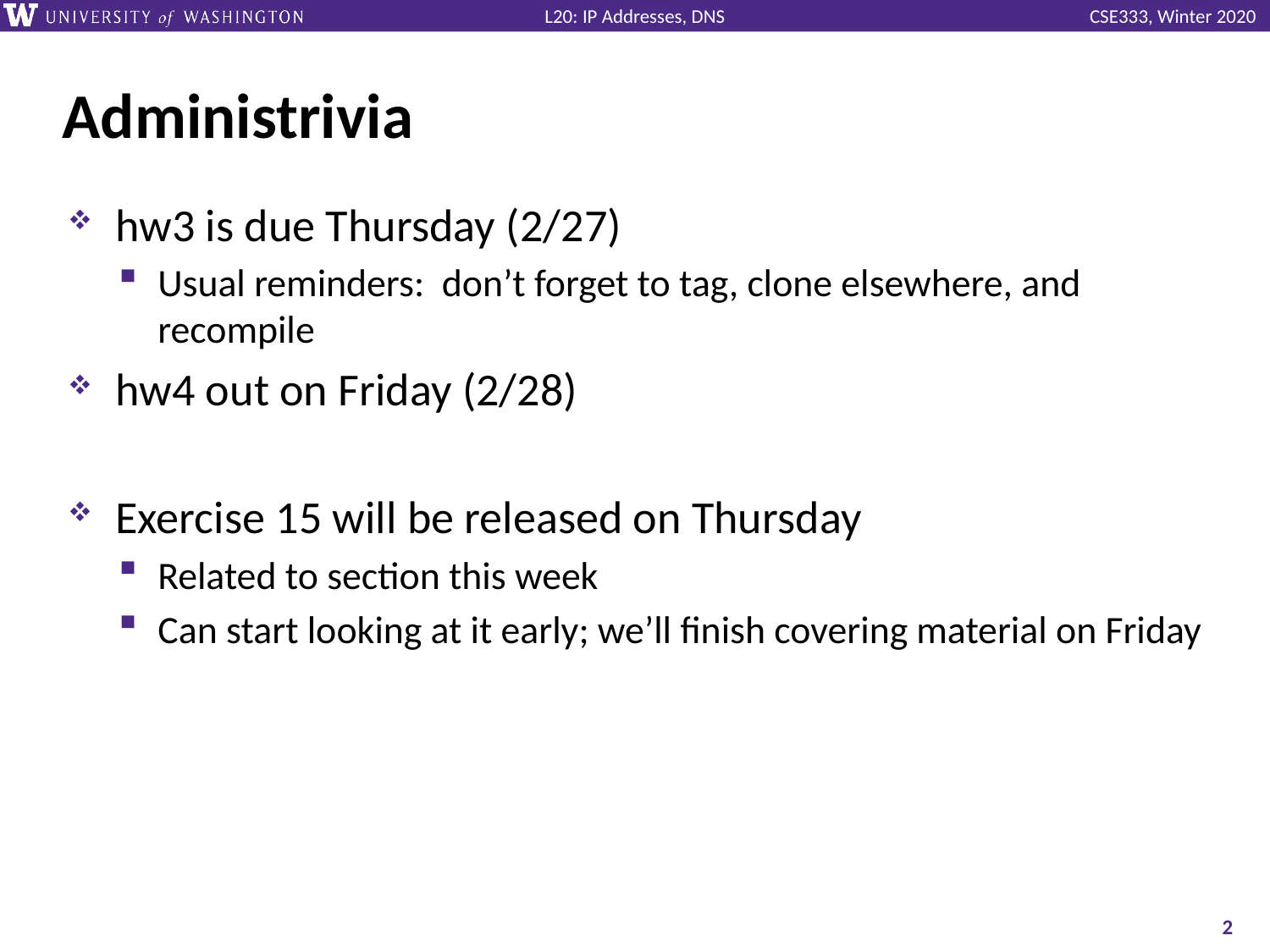

# Administrivia
hw3 is due Thursday (2/27)
Usual reminders:  don’t forget to tag, clone elsewhere, and recompile
hw4 out on Friday (2/28)

Exercise 15 will be released on Thursday
Related to section this week
Can start looking at it early; we’ll finish covering material on Friday

2